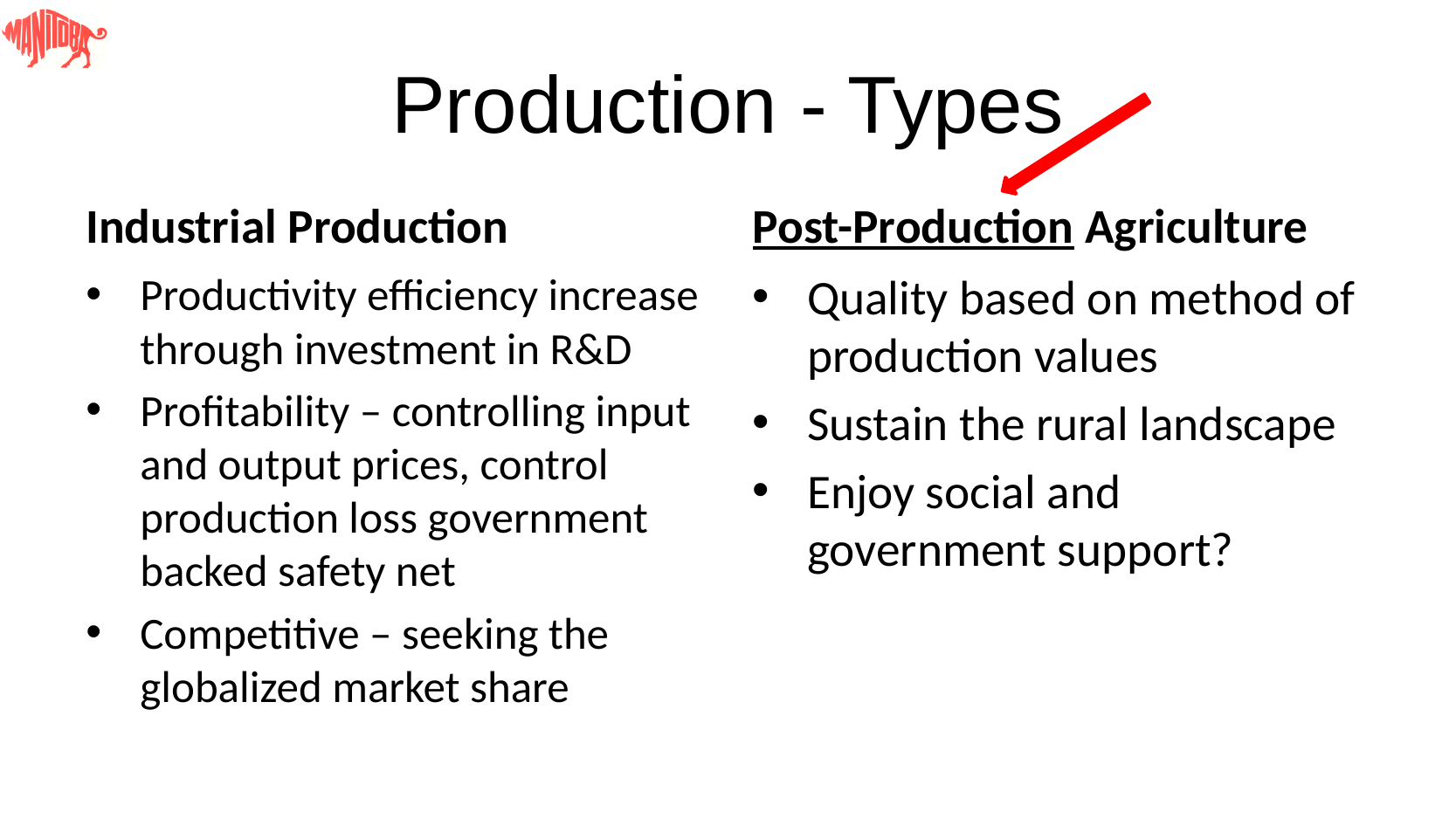

# Production - Types

Industrial Production
Post-Production Agriculture
Productivity efficiency increase through investment in R&D
Profitability – controlling input and output prices, control production loss government backed safety net
Competitive – seeking the globalized market share
Quality based on method of production values
Sustain the rural landscape
Enjoy social and government support?